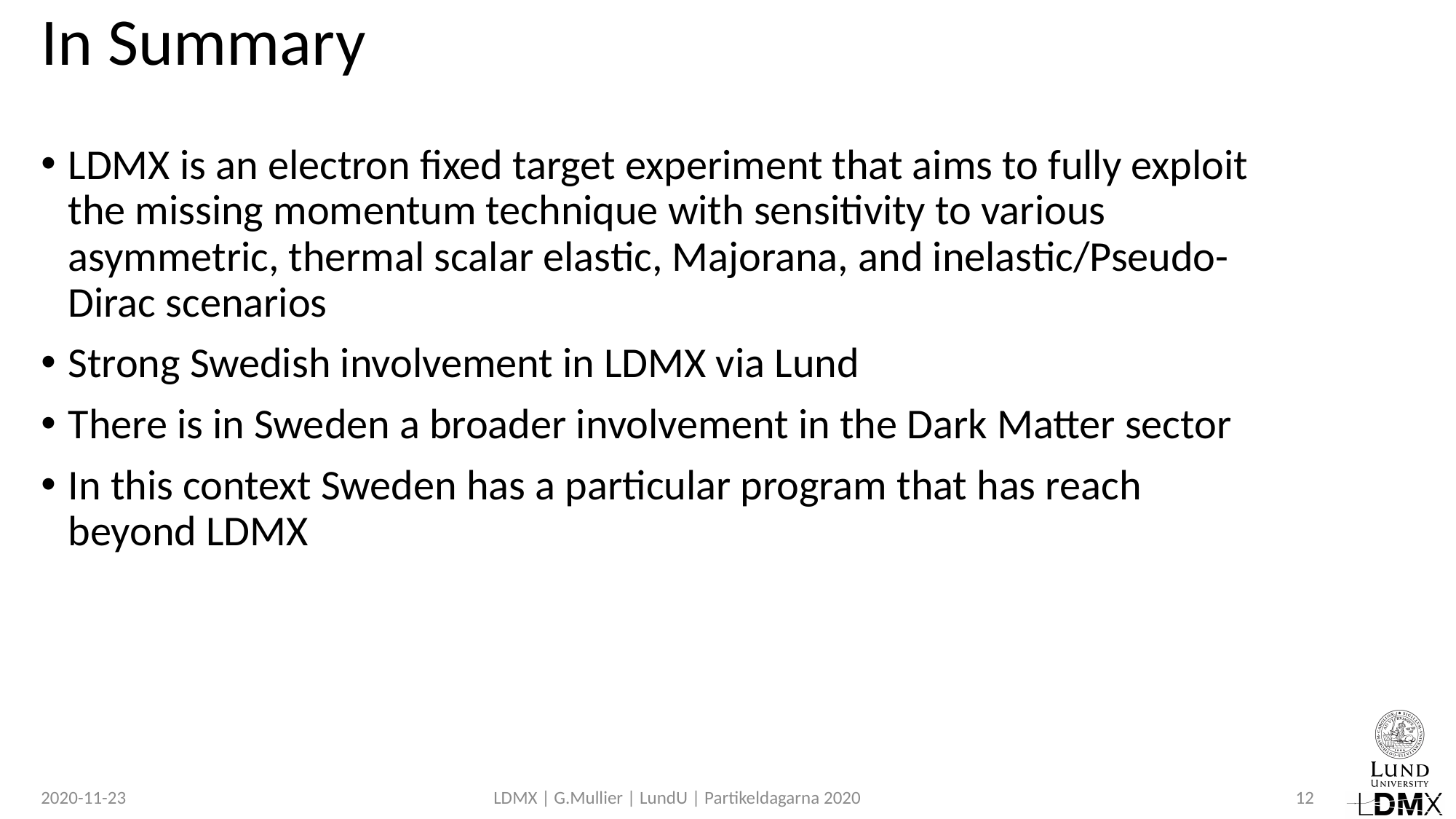

# In Summary
LDMX is an electron fixed target experiment that aims to fully exploit the missing momentum technique with sensitivity to various asymmetric, thermal scalar elastic, Majorana, and inelastic/Pseudo-Dirac scenarios
Strong Swedish involvement in LDMX via Lund
There is in Sweden a broader involvement in the Dark Matter sector
In this context Sweden has a particular program that has reach beyond LDMX
2020-11-23
LDMX | G.Mullier | LundU | Partikeldagarna 2020
12